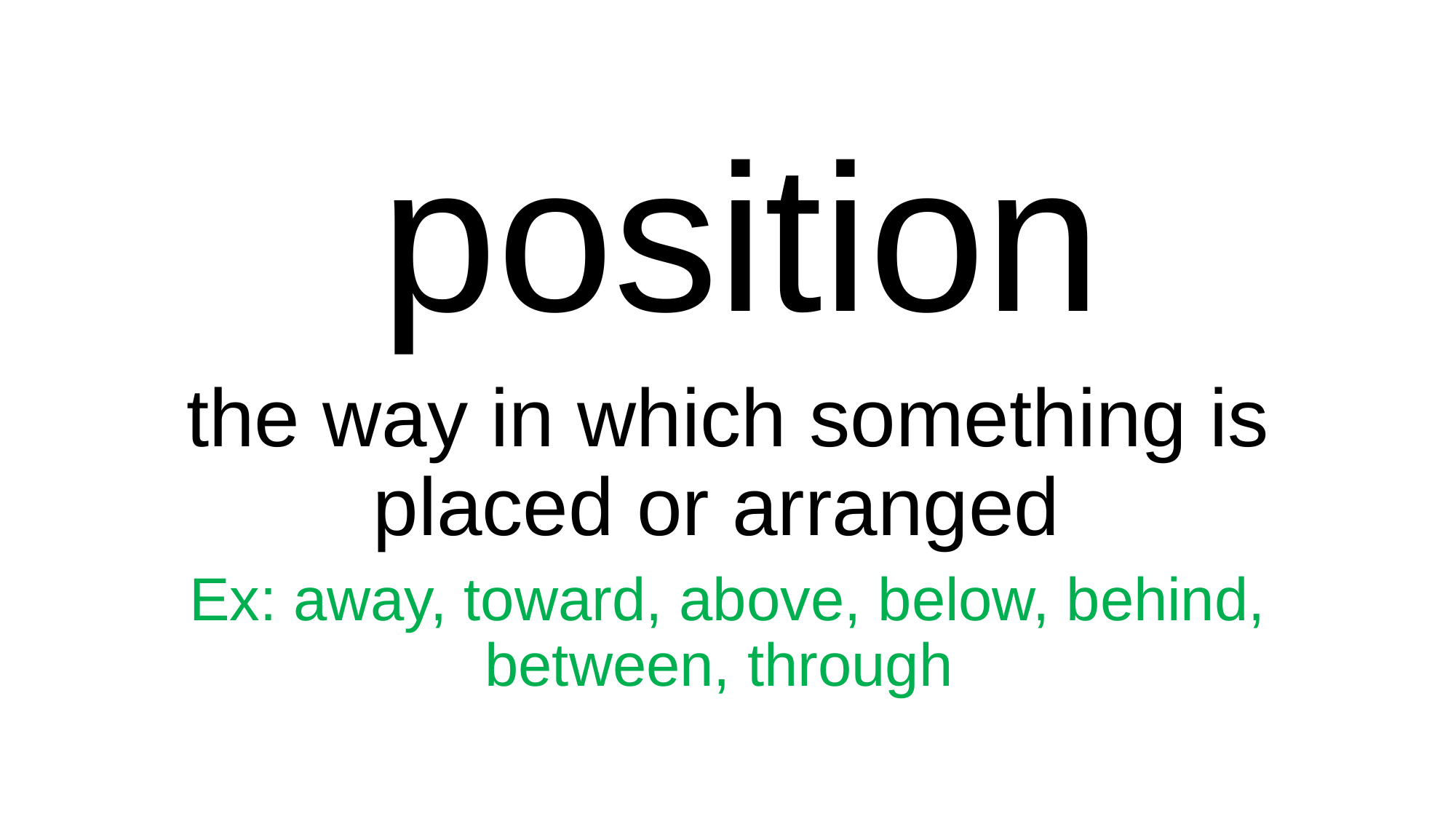

# position
the way in which something is placed or arranged
Ex: away, toward, above, below, behind, between, through